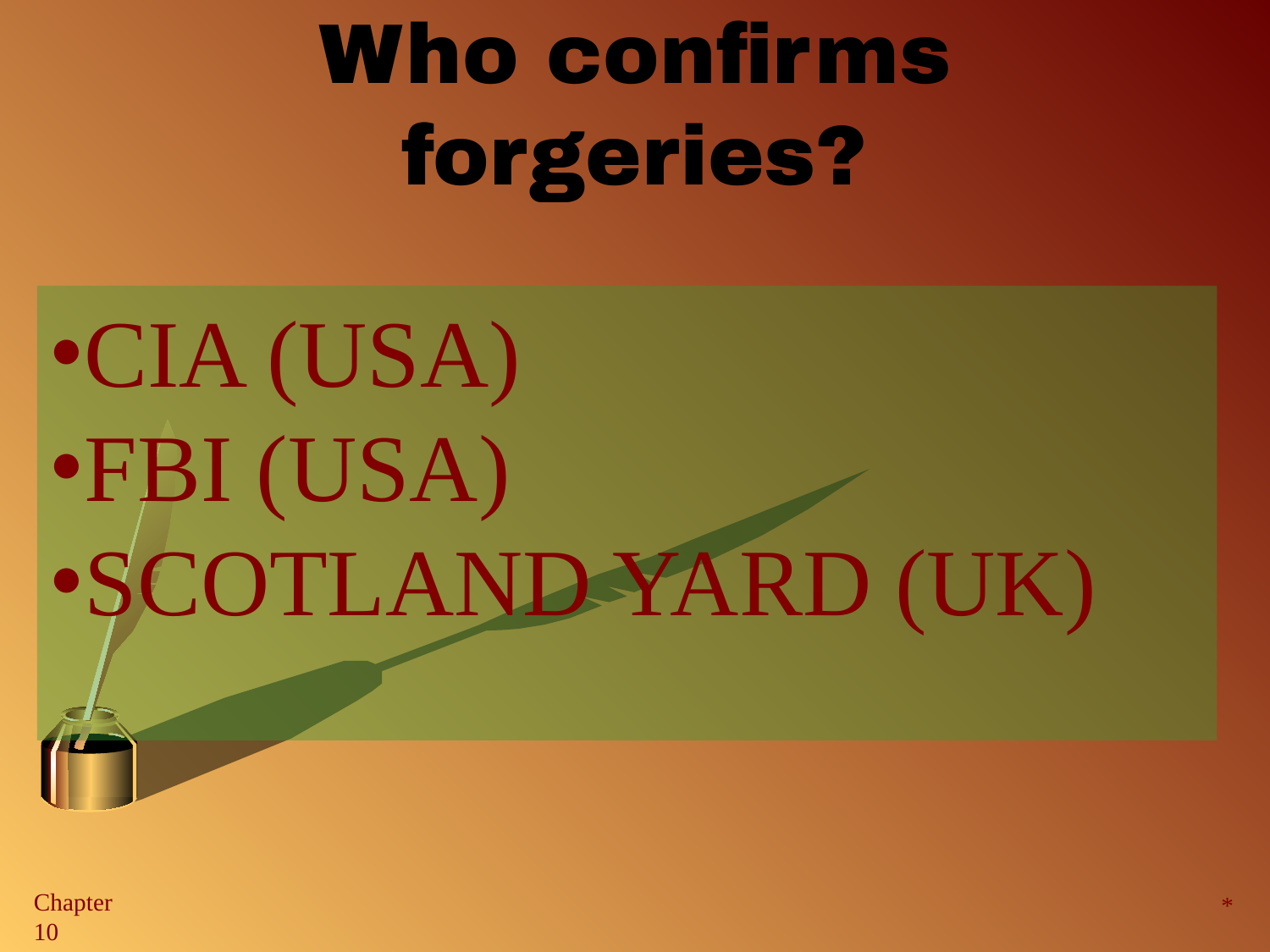

Who confirms forgeries?
CIA (USA)
FBI (USA)
SCOTLAND YARD (UK)
*